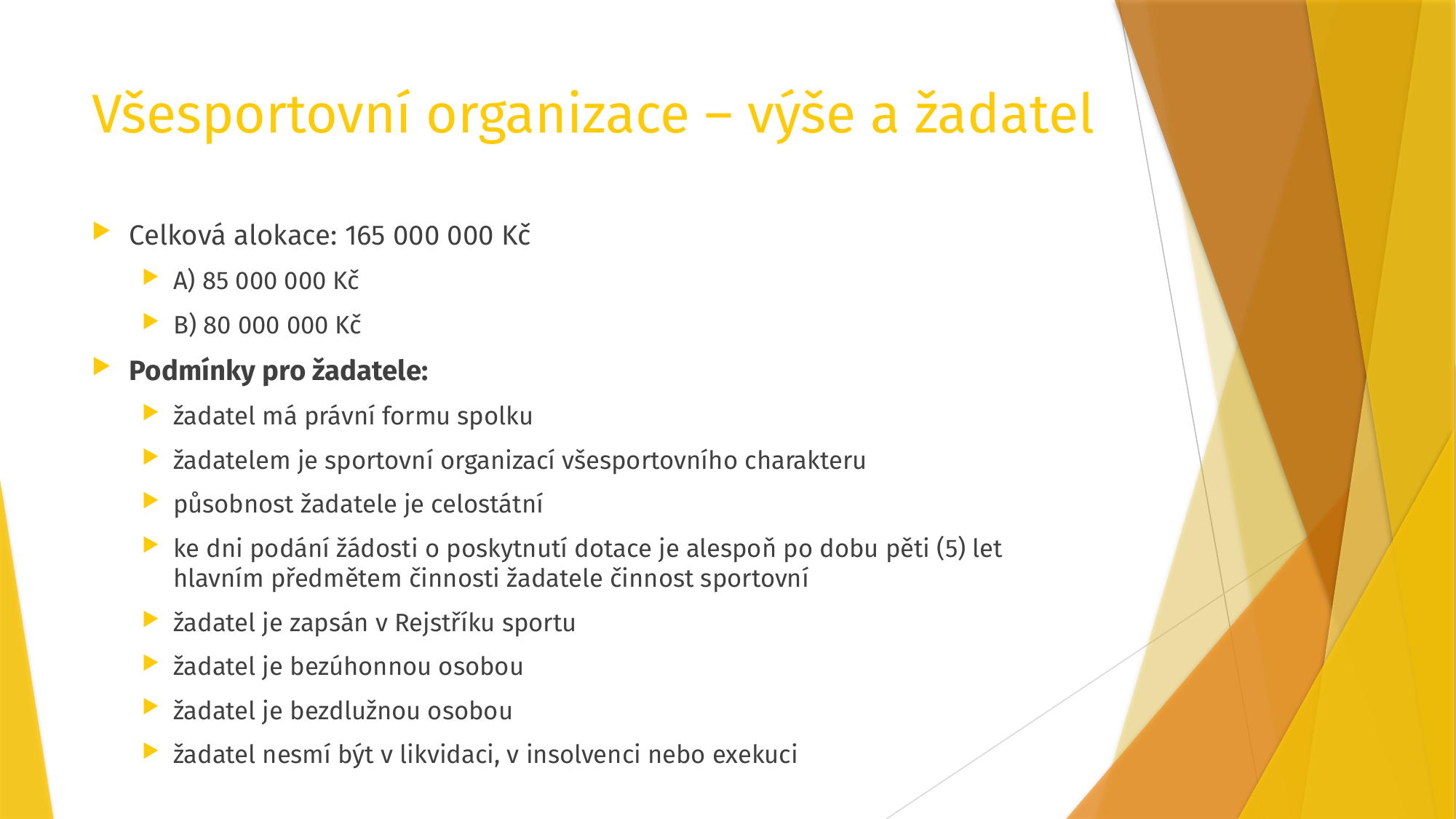

# Všesportovní organizace – výše a žadatel
Celková alokace: 165 000 000 Kč
A) 85 000 000 Kč
B) 80 000 000 Kč
Podmínky pro žadatele:
žadatel má právní formu spolku
žadatelem je sportovní organizací všesportovního charakteru
působnost žadatele je celostátní
ke dni podání žádosti o poskytnutí dotace je alespoň po dobu pěti (5) let hlavním předmětem činnosti žadatele činnost sportovní
žadatel je zapsán v Rejstříku sportu
žadatel je bezúhonnou osobou
žadatel je bezdlužnou osobou
žadatel nesmí být v likvidaci, v insolvenci nebo exekuci